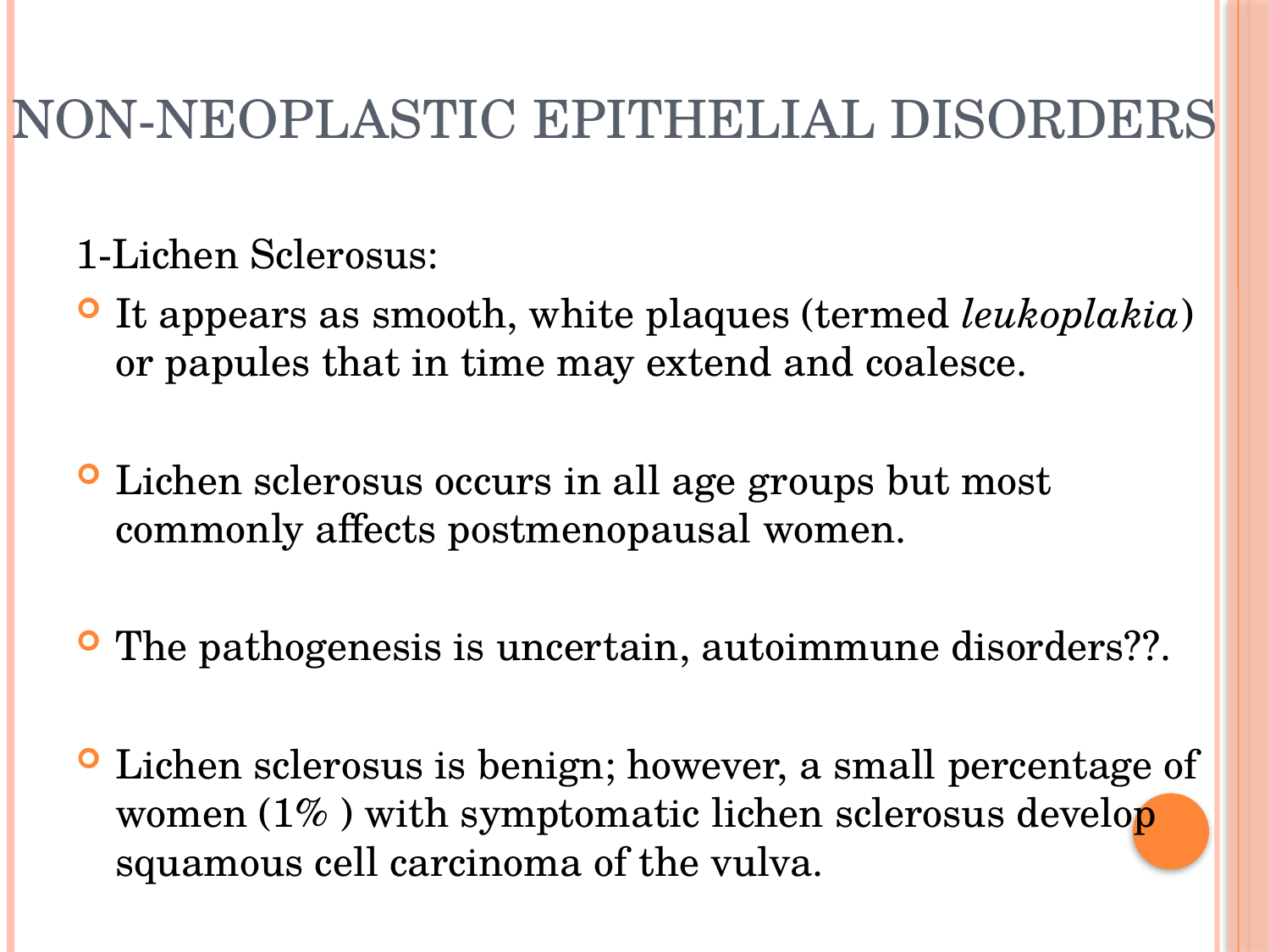

# NON-NEOPLASTIC EPITHELIAL DISORDERS
1-Lichen Sclerosus:
It appears as smooth, white plaques (termed leukoplakia) or papules that in time may extend and coalesce.

Lichen sclerosus occurs in all age groups but most commonly affects postmenopausal women.

The pathogenesis is uncertain, autoimmune disorders??.

Lichen sclerosus is benign; however, a small percentage of women (1% ) with symptomatic lichen sclerosus develop squamous cell carcinoma of the vulva.